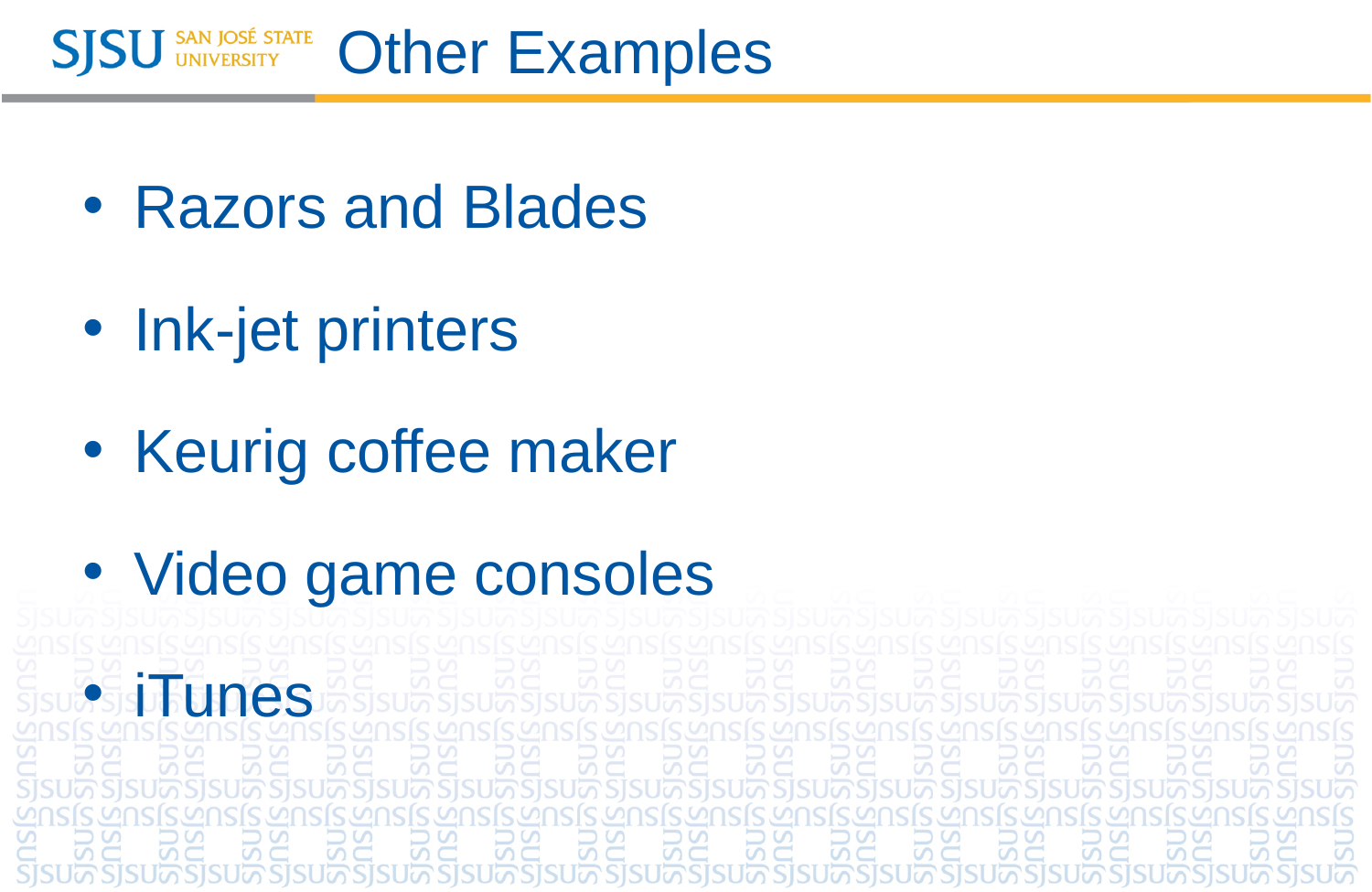

# Other Examples
Razors and Blades
Ink-jet printers
Keurig coffee maker
Video game consoles
iTunes